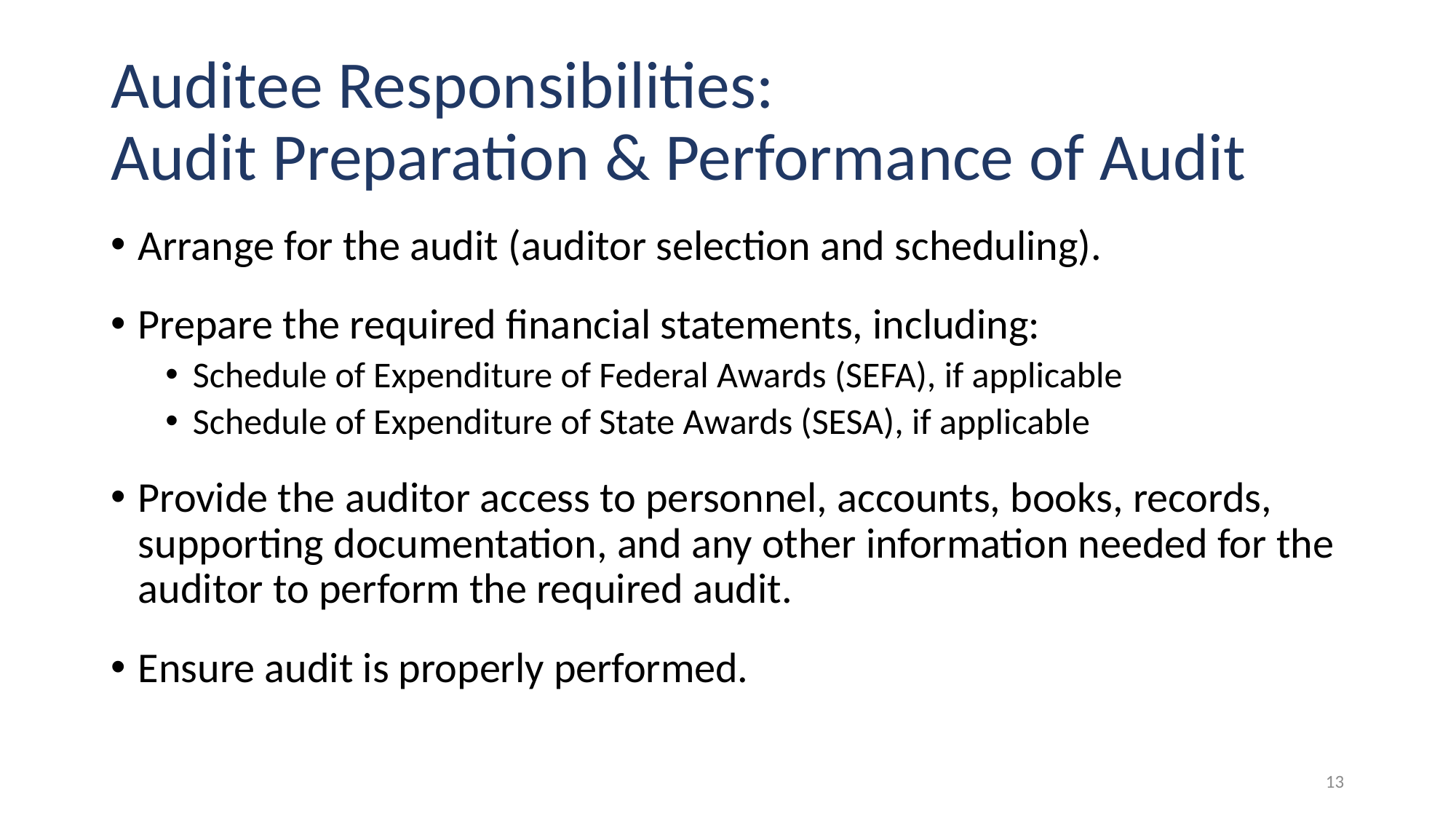

# Auditee Responsibilities: Audit Preparation & Performance of Audit
Arrange for the audit (auditor selection and scheduling).
Prepare the required financial statements, including:
Schedule of Expenditure of Federal Awards (SEFA), if applicable
Schedule of Expenditure of State Awards (SESA), if applicable
Provide the auditor access to personnel, accounts, books, records, supporting documentation, and any other information needed for the auditor to perform the required audit.
Ensure audit is properly performed.
13